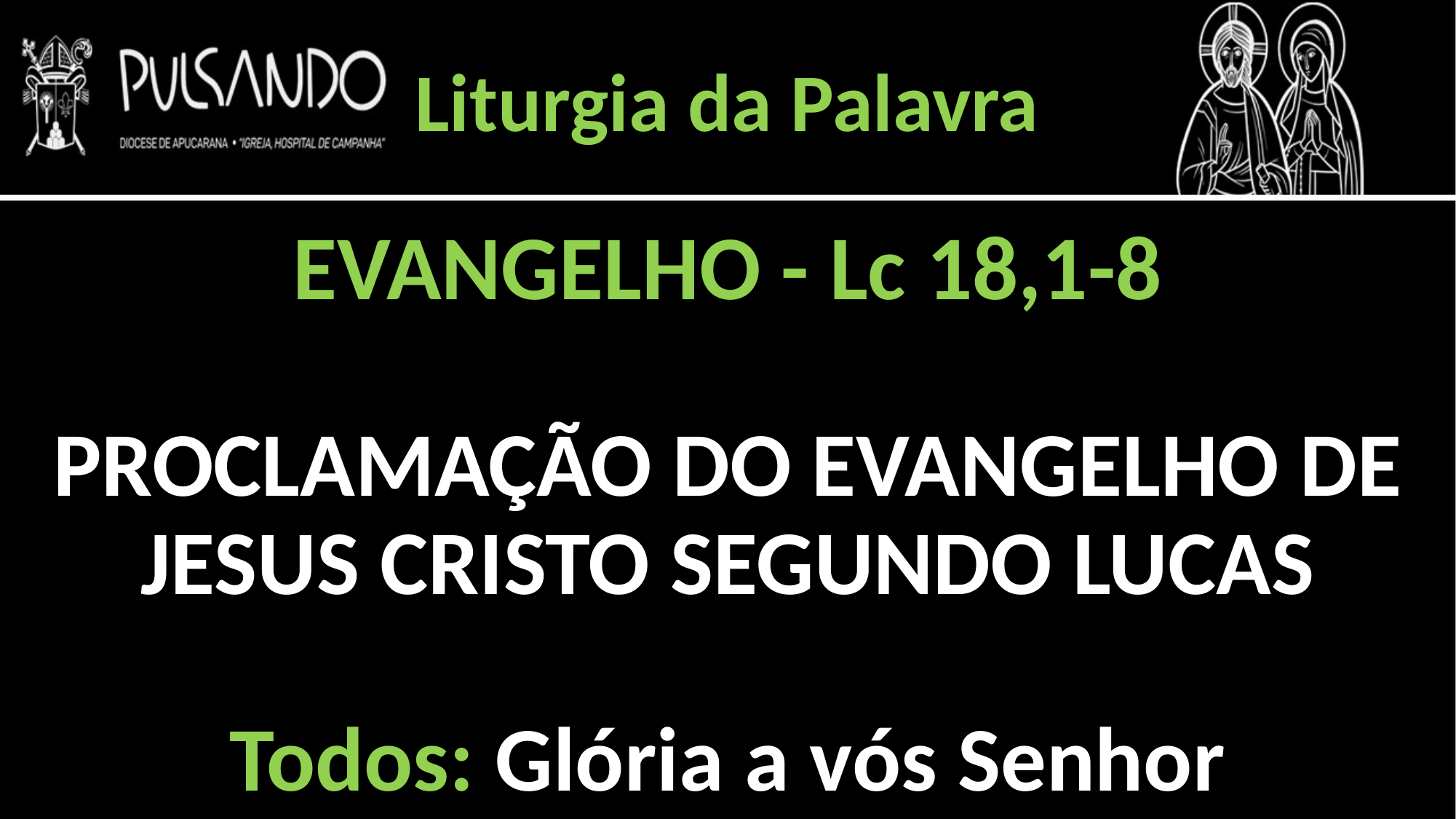

Liturgia da Palavra
EVANGELHO - Lc 18,1-8

PROCLAMAÇÃO DO EVANGELHO DE JESUS CRISTO SEGUNDO LUCAS

Todos: Glória a vós Senhor